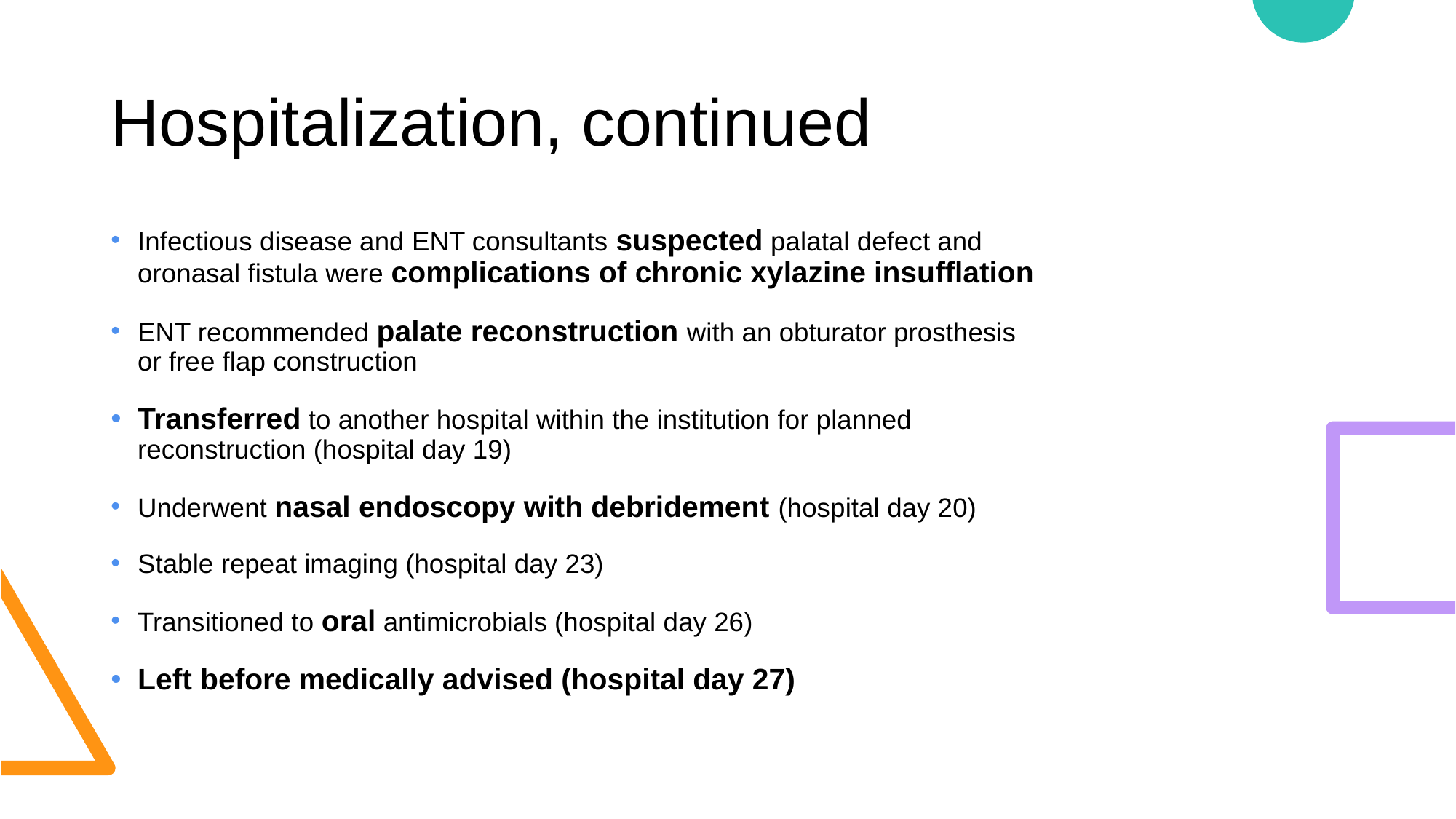

# Hospitalization, continued
Infectious disease and ENT consultants suspected palatal defect and oronasal fistula were complications of chronic xylazine insufflation
ENT recommended palate reconstruction with an obturator prosthesis or free flap construction
Transferred to another hospital within the institution for planned reconstruction (hospital day 19)
Underwent nasal endoscopy with debridement (hospital day 20)
Stable repeat imaging (hospital day 23)
Transitioned to oral antimicrobials (hospital day 26)
Left before medically advised (hospital day 27)